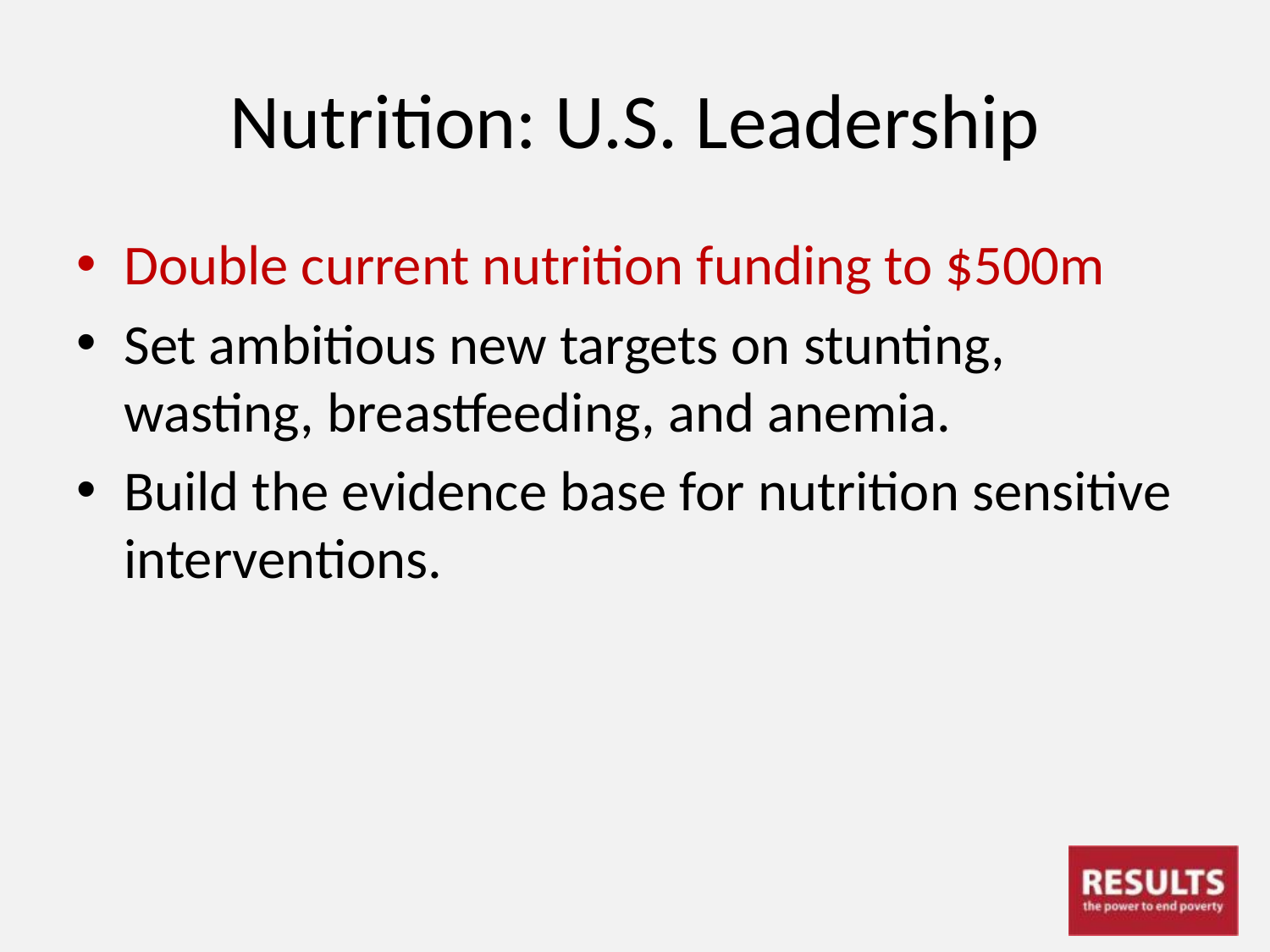

# Nutrition: U.S. Leadership
Double current nutrition funding to $500m
Set ambitious new targets on stunting, wasting, breastfeeding, and anemia.
Build the evidence base for nutrition sensitive interventions.